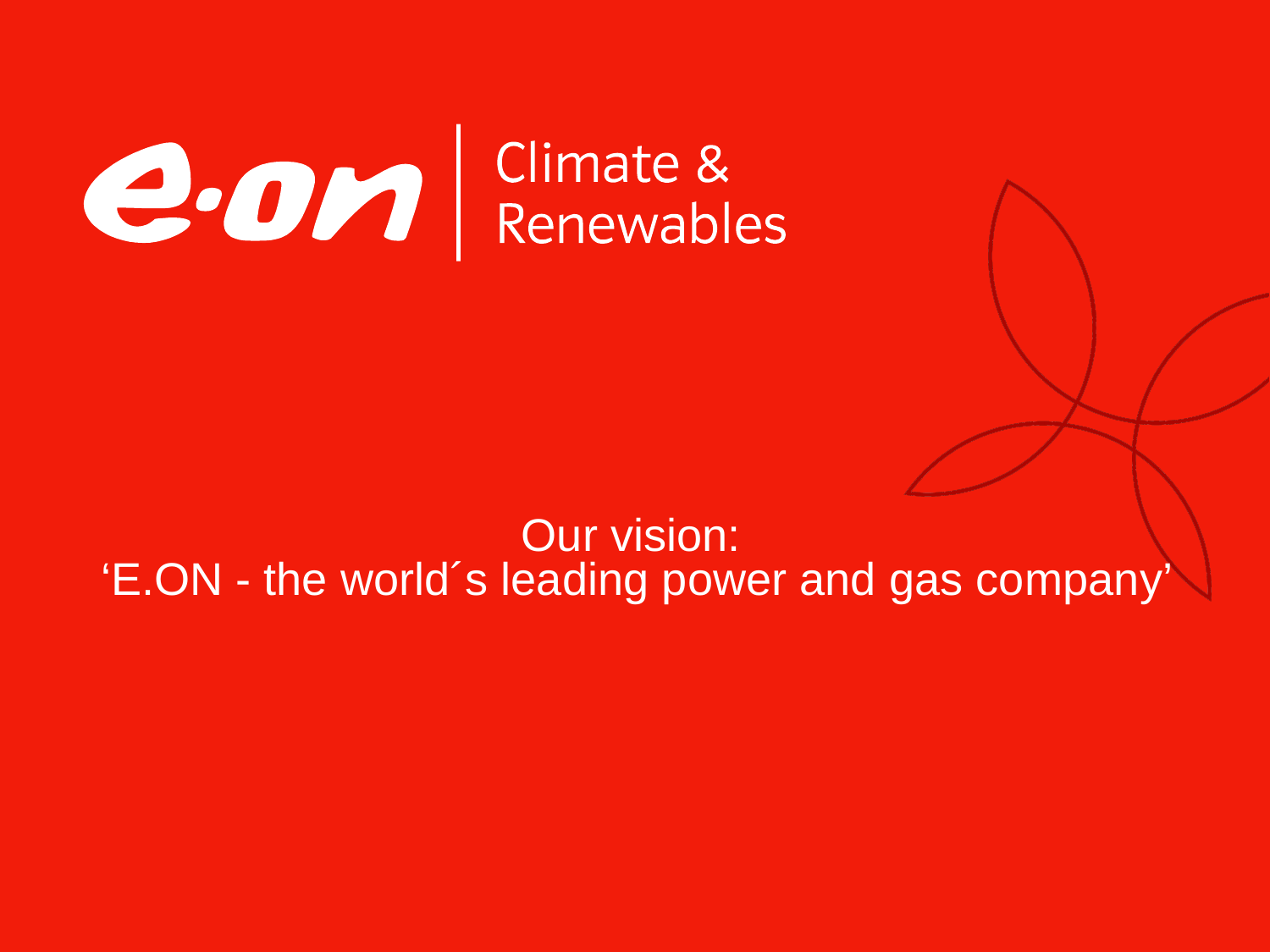

Our vision:
‘E.ON - the world´s leading power and gas company’